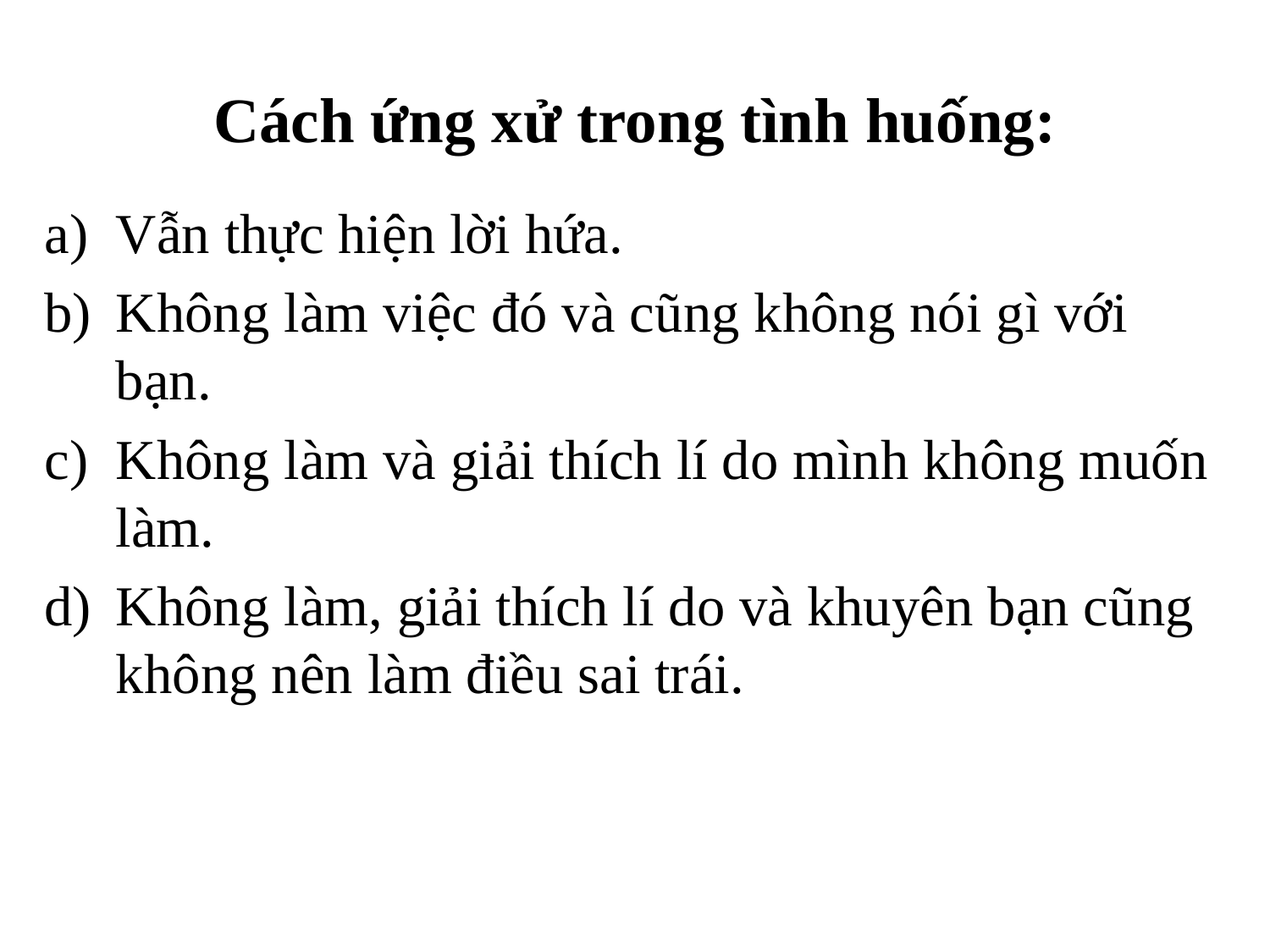

# Cách ứng xử trong tình huống:
Vẫn thực hiện lời hứa.
Không làm việc đó và cũng không nói gì với bạn.
Không làm và giải thích lí do mình không muốn làm.
Không làm, giải thích lí do và khuyên bạn cũng không nên làm điều sai trái.